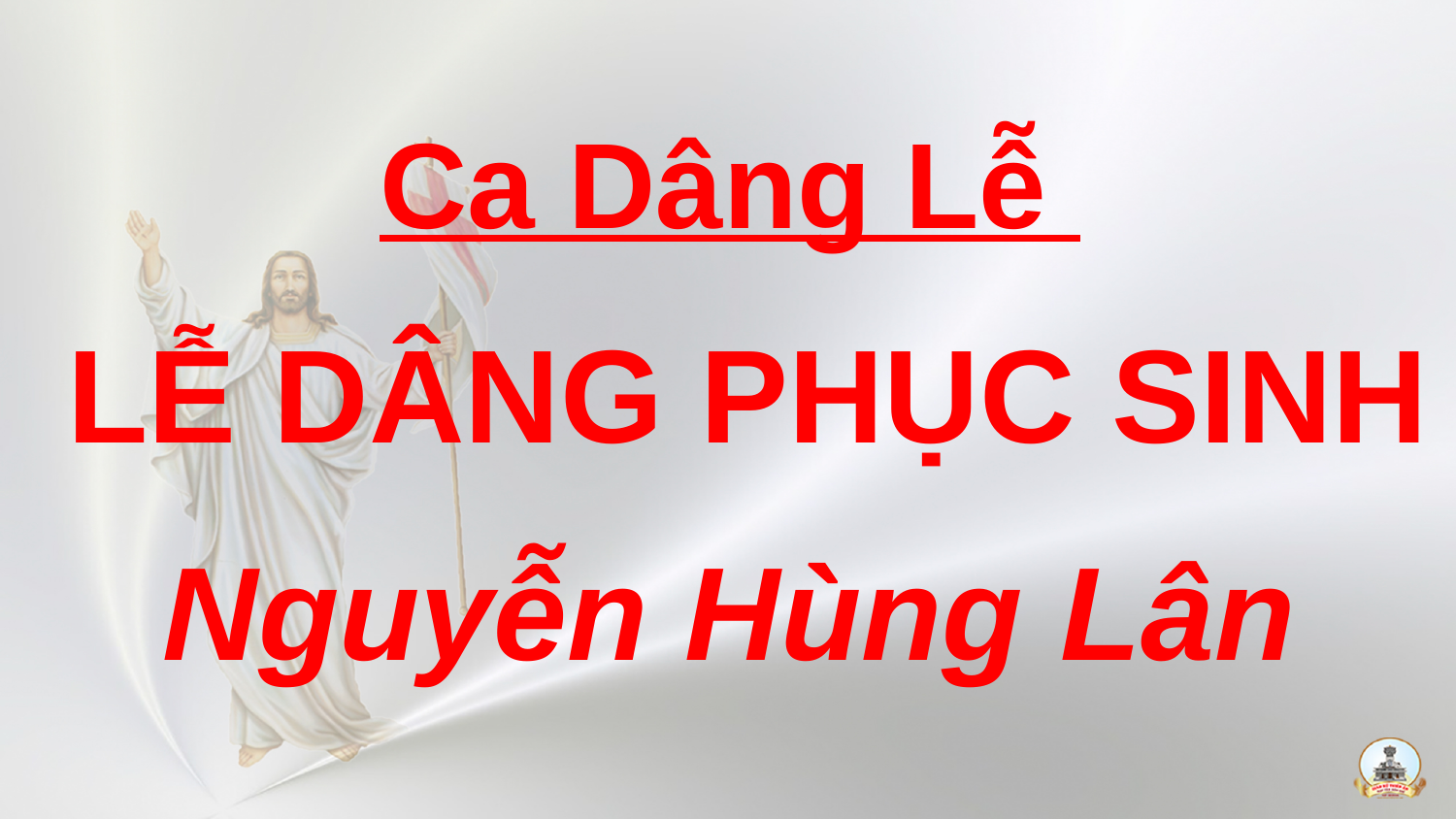

Ca Dâng Lễ
 LỄ DÂNG PHỤC SINH
Nguyễn Hùng Lân